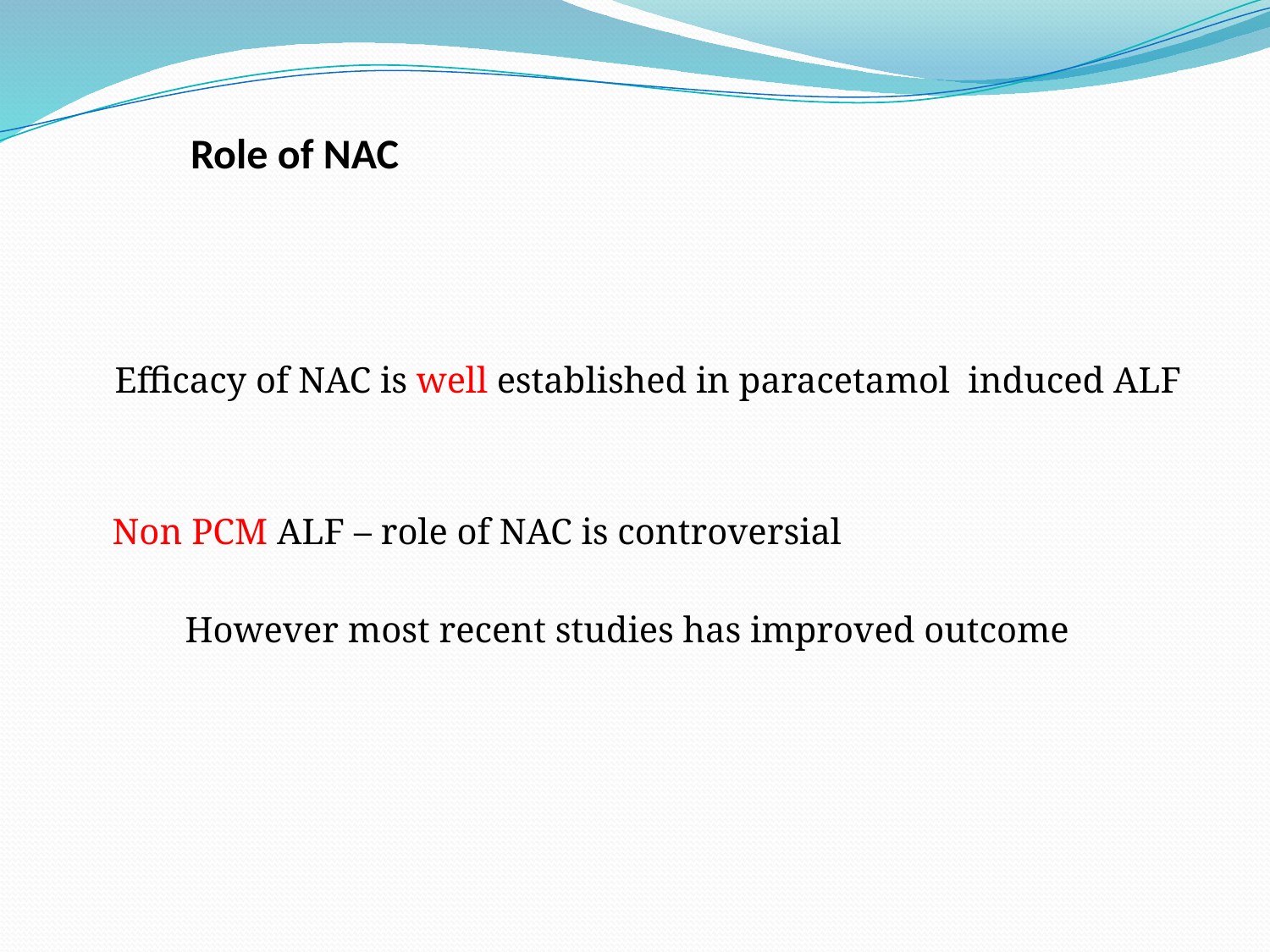

# Role of NAC

   Efficacy of NAC is well established in paracetamol  induced ALF

    Non PCM ALF – role of NAC is controversial

      However most recent studies has improved outcome